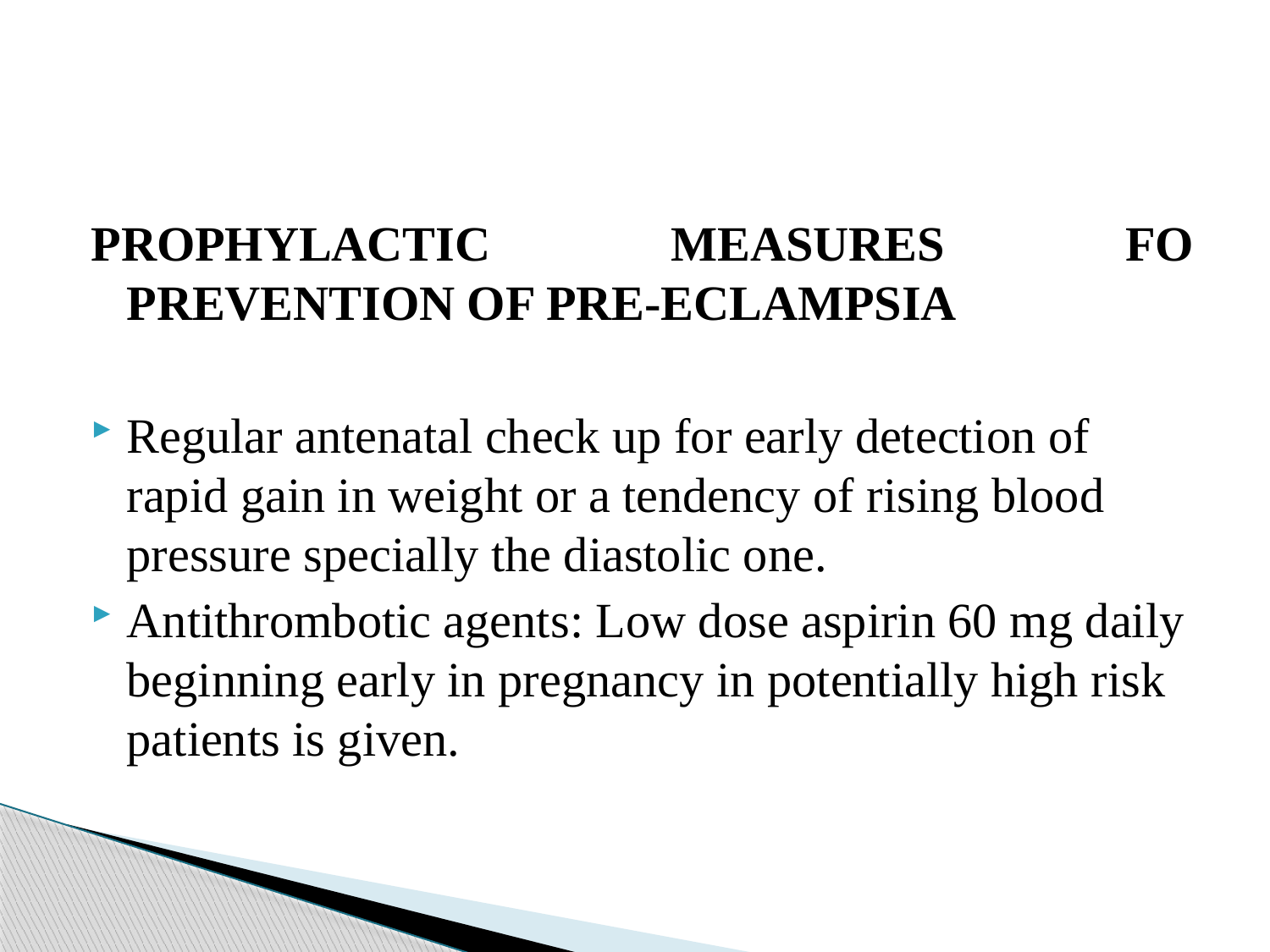

PROPHYLACTIC MEASURES FO PREVENTION OF PRE-ECLAMPSIA

Regular antenatal check up for early detection of rapid gain in weight or a tendency of rising blood pressure specially the diastolic one.
Antithrombotic agents: Low dose aspirin 60 mg daily beginning early in pregnancy in potentially high risk patients is given.